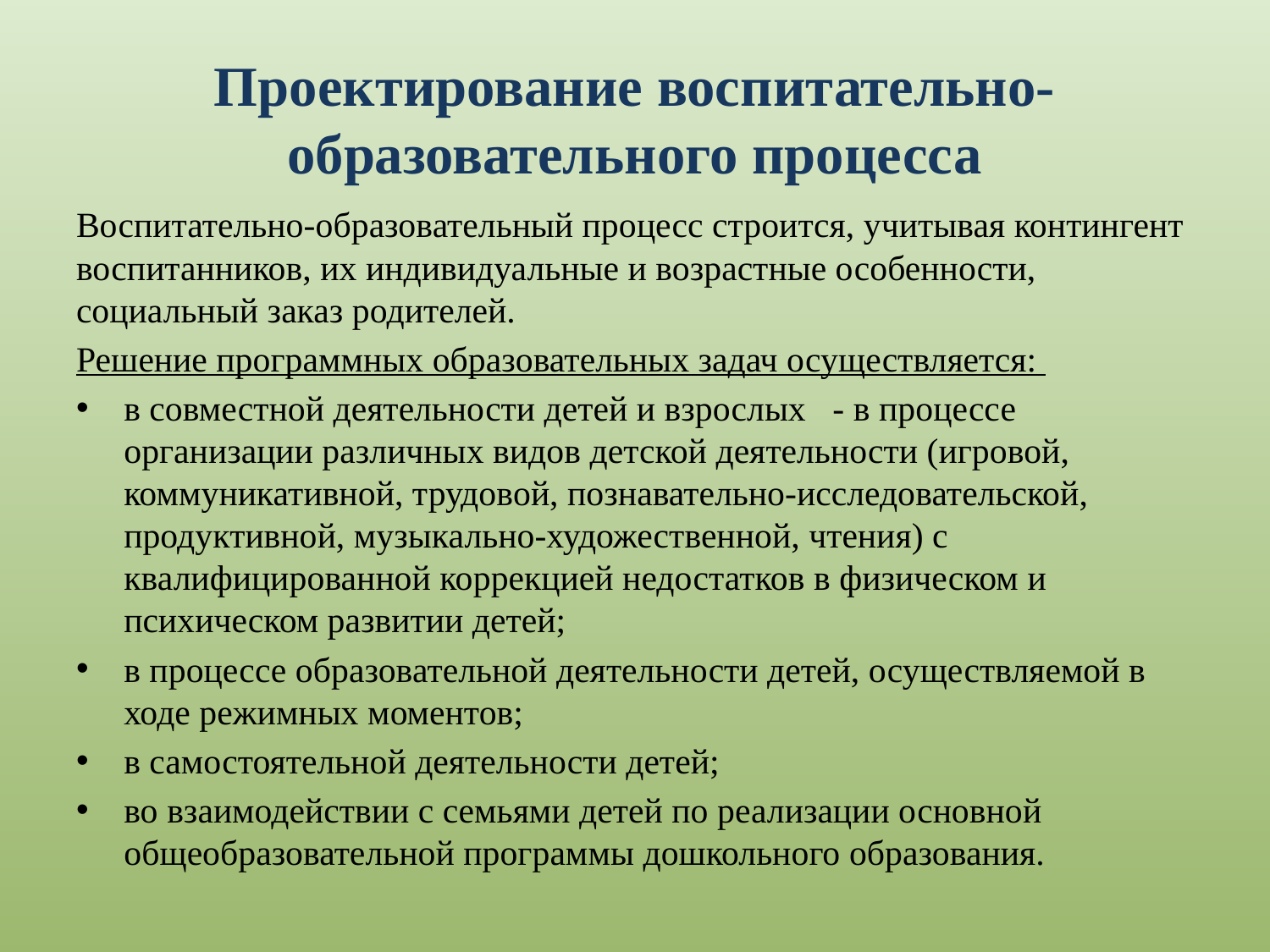

# Проектирование воспитательно-образовательного процесса
Воспитательно-образовательный процесс строится, учитывая контингент воспитанников, их индивидуальные и возрастные особенности, социальный заказ родителей.
Решение программных образовательных задач осуществляется:
в совместной деятельности детей и взрослых   - в процессе организации различных видов детской деятельности (игровой, коммуникативной, трудовой, познавательно-исследовательской, продуктивной, музыкально-художественной, чтения) с квалифицированной коррекцией недостатков в физическом и психическом развитии детей;
в процессе образовательной деятельности детей, осуществляемой в ходе режимных моментов;
в самостоятельной деятельности детей;
во взаимодействии с семьями детей по реализации основной общеобразовательной программы дошкольного образования.